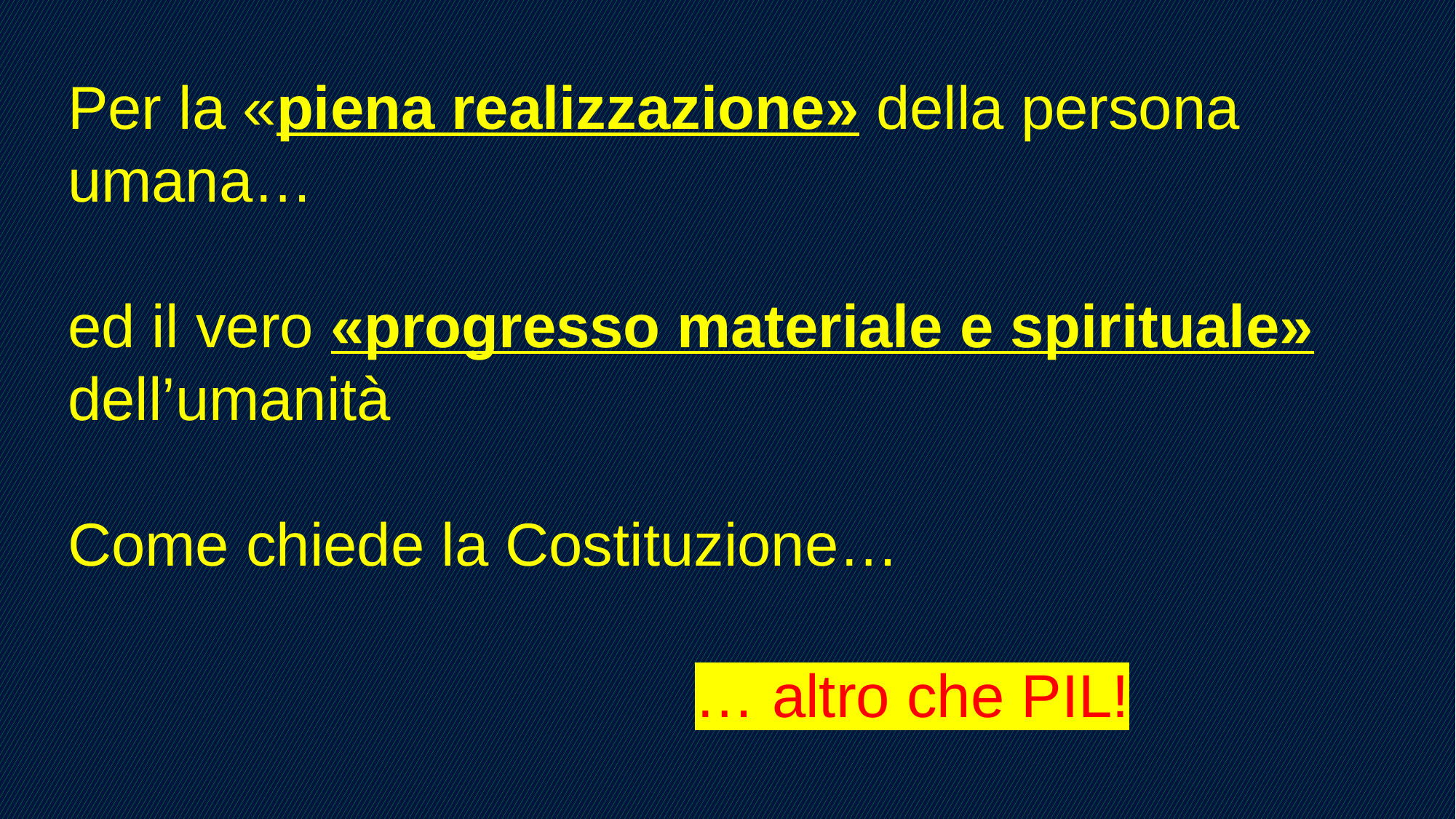

Per la «piena realizzazione» della persona umana…

ed il vero «progresso materiale e spirituale» dell’umanità

Come chiede la Costituzione…

… altro che PIL!